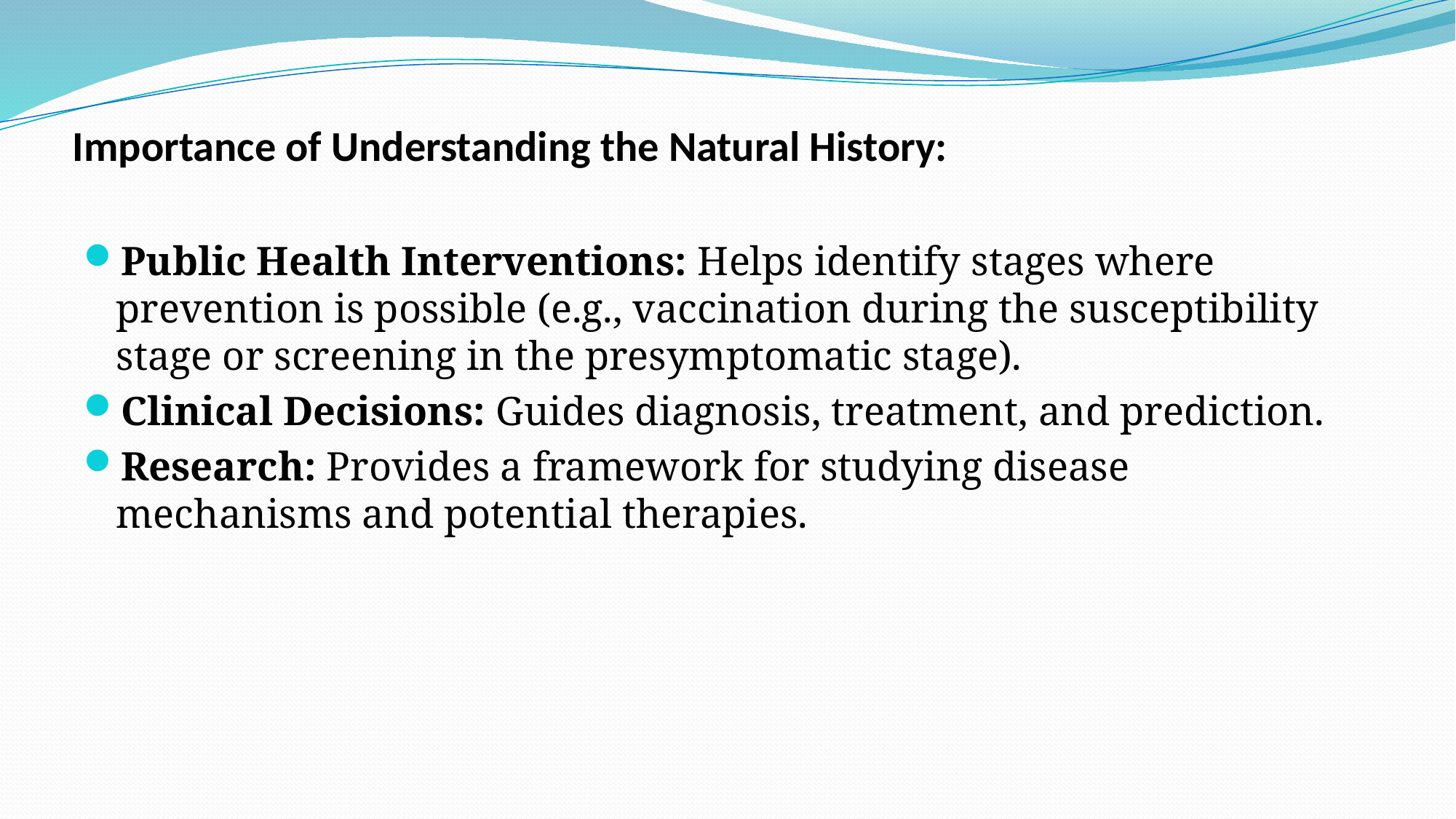

# Importance of Understanding the Natural History:
Public Health Interventions: Helps identify stages where prevention is possible (e.g., vaccination during the susceptibility stage or screening in the presymptomatic stage).
Clinical Decisions: Guides diagnosis, treatment, and prediction.
Research: Provides a framework for studying disease mechanisms and potential therapies.